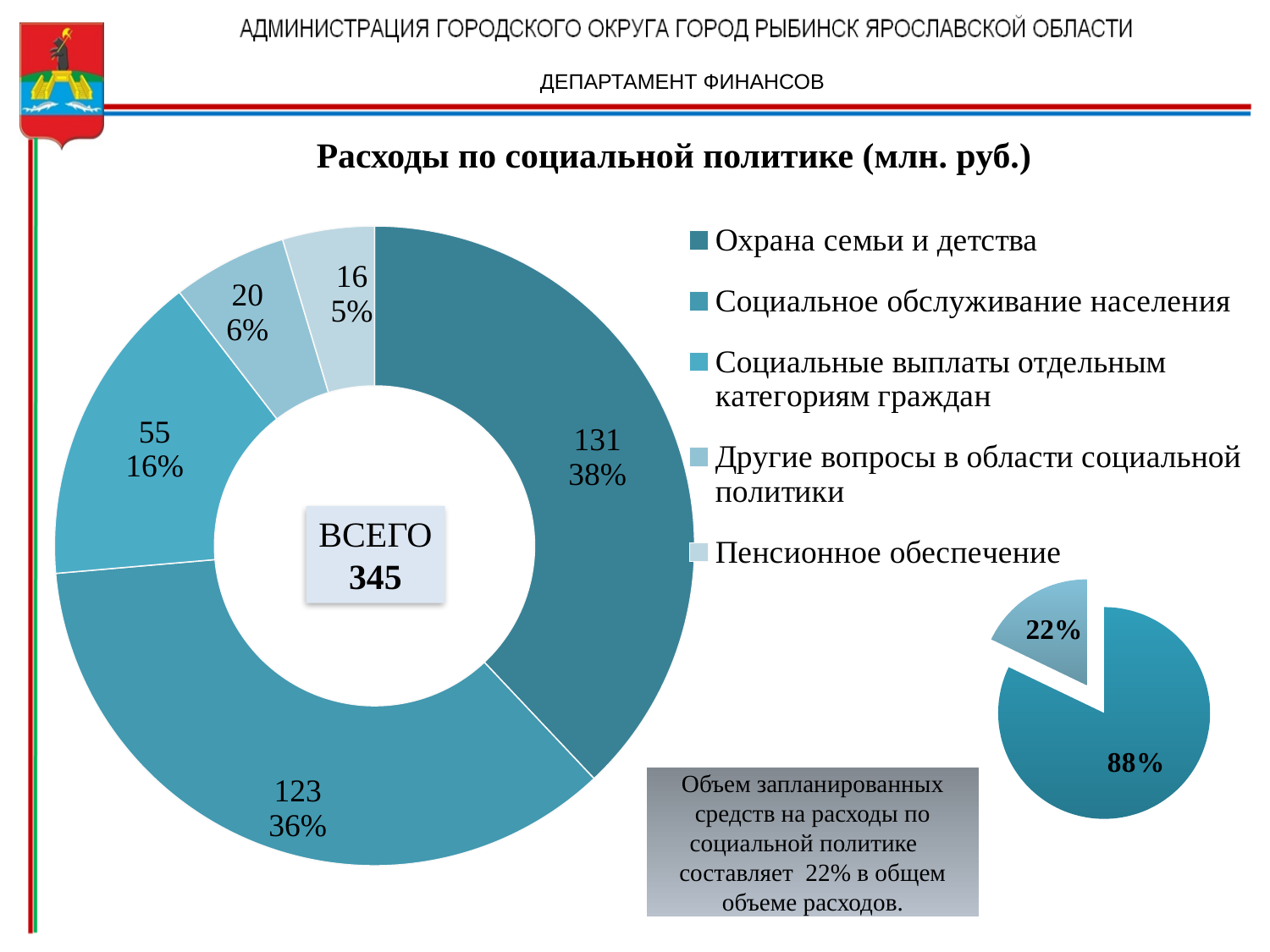

ДЕПАРТАМЕНТ ФИНАНСОВ
Расходы по социальной политике (млн. руб.)

### Chart

| Category | Продажи |
|---|---|
| Охрана семьи и детства | 131.0 |
| Социальное обслуживание населения | 123.0 |
| Социальные выплаты отдельным категориям граждан | 55.0 |
| Другие вопросы в области социальной политики | 20.0 |
| Пенсионное обеспечение | 16.0 |
ВСЕГО
345

### Chart

| Category | Продажи |
|---|---|
| Кв. 1 | 6998.2 |
| Кв. 2 | 1522.4 |
22%
Объем запланированных средств на расходы по социальной политике    составляет  22% в общем объеме расходов.